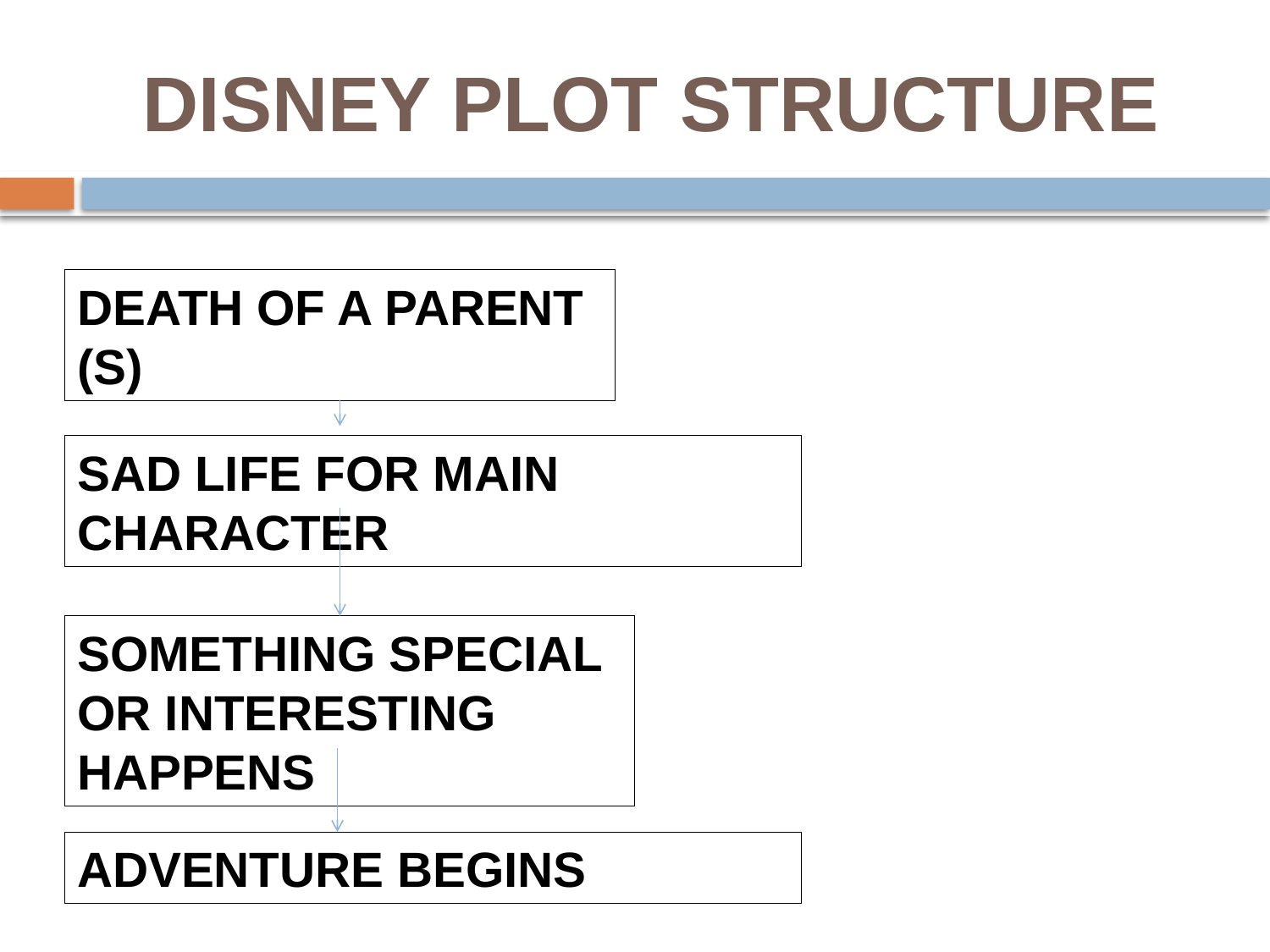

# DISNEY PLOT STRUCTURE
DEATH OF A PARENT (S)
SAD LIFE FOR MAIN CHARACTER
SOMETHING SPECIAL OR INTERESTING HAPPENS
ADVENTURE BEGINS